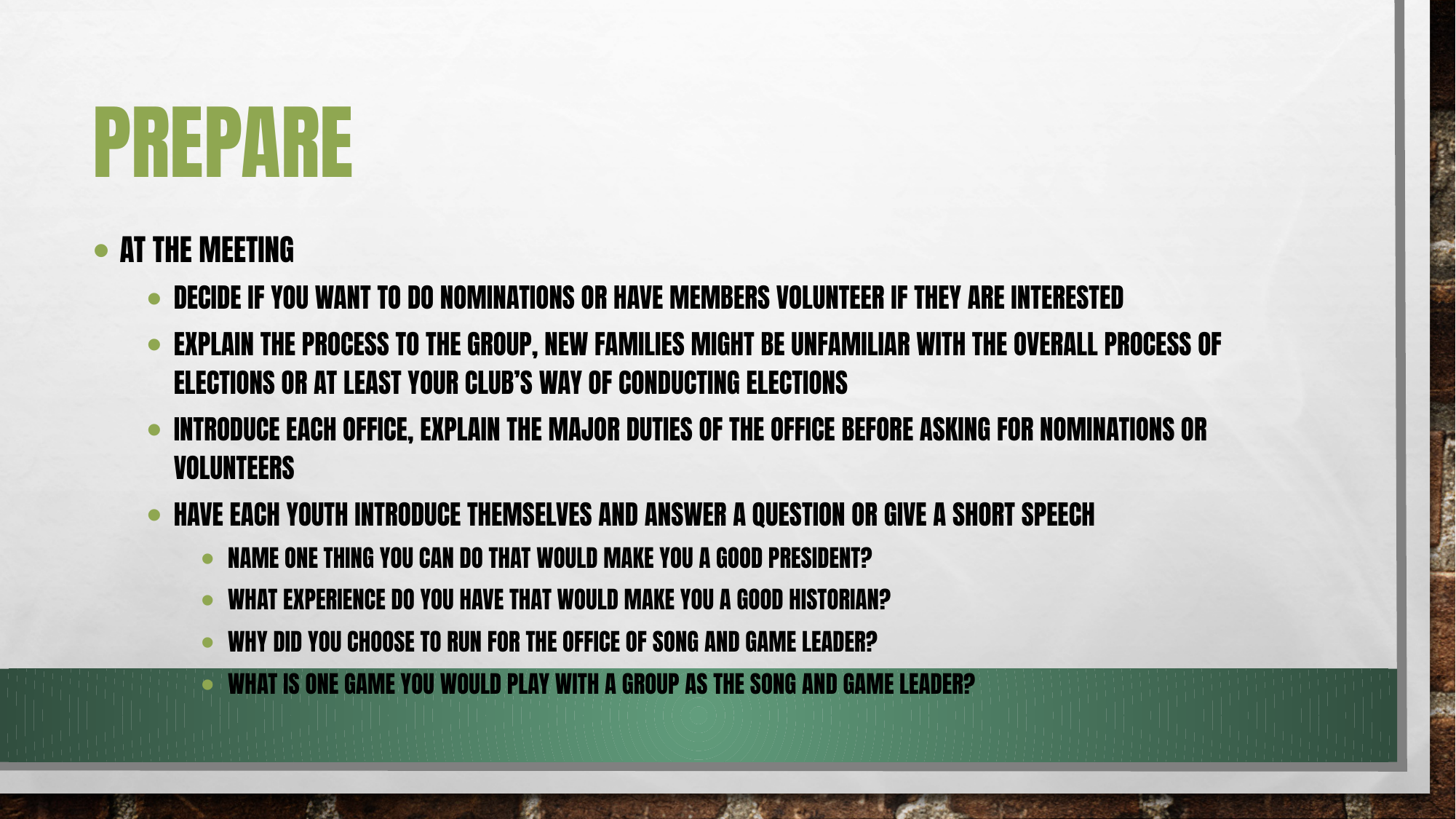

# Prepare
at the meeting
decide if you want to do nominations or have members volunteer if they are interested
Explain the process to the group, new families might be unfamiliar with the overall process of elections or at least your club’s way of conducting elections
Introduce each office, explain the major duties of the office before asking for nominations or volunteers
Have each youth introduce themselves and answer a question or give a short speech
Name one thing you can do that would make you a good President?
What experience do you have that would make you a good historian?
Why did you choose to run for the office of song and game leader?
What is one game you would play with a group as the song and game leader?